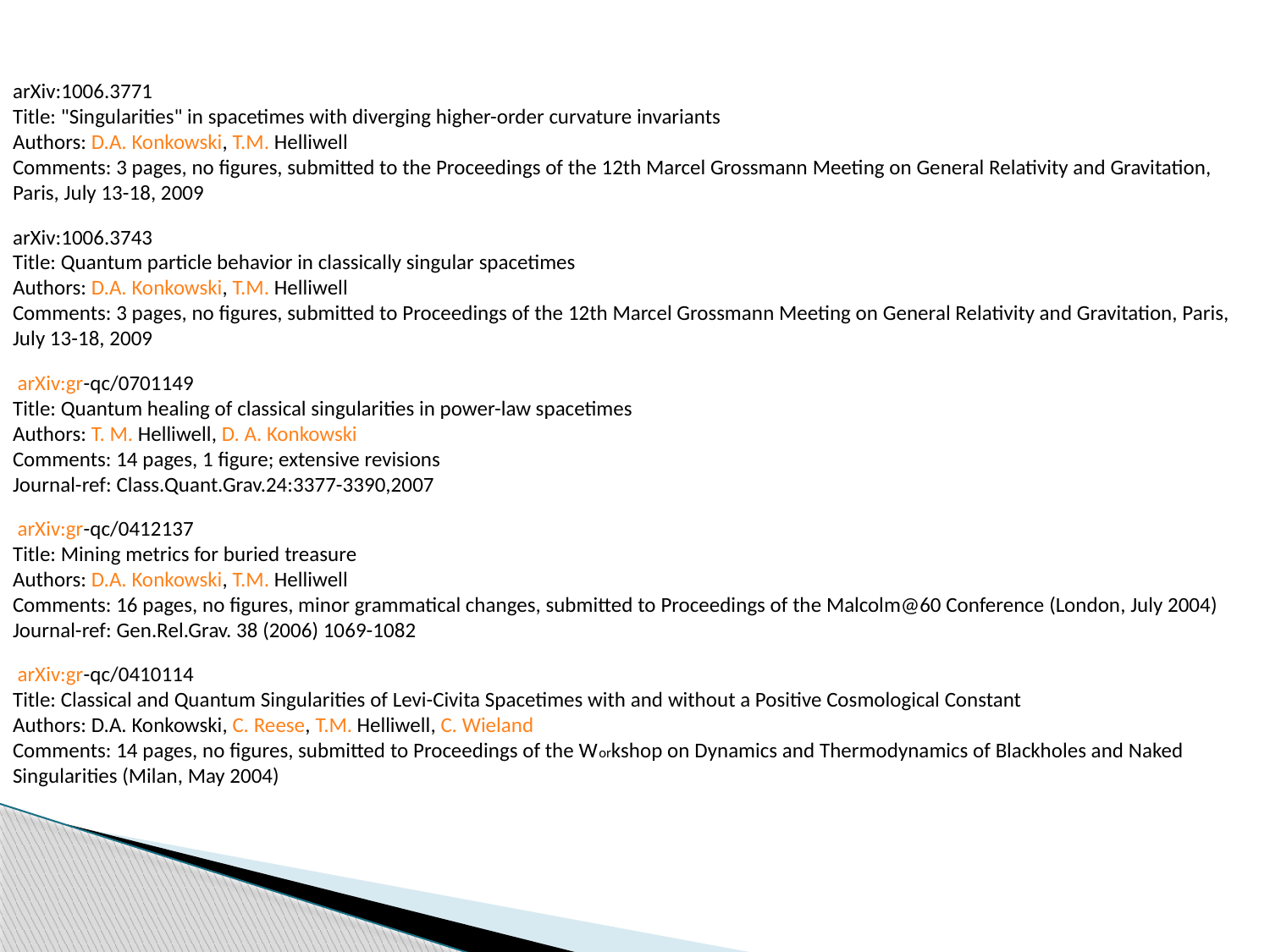

arXiv:1006.3771
Title: "Singularities" in spacetimes with diverging higher-order curvature invariants
Authors: D.A. Konkowski, T.M. Helliwell
Comments: 3 pages, no figures, submitted to the Proceedings of the 12th Marcel Grossmann Meeting on General Relativity and Gravitation, Paris, July 13-18, 2009

arXiv:1006.3743
Title: Quantum particle behavior in classically singular spacetimes
Authors: D.A. Konkowski, T.M. Helliwell
Comments: 3 pages, no figures, submitted to Proceedings of the 12th Marcel Grossmann Meeting on General Relativity and Gravitation, Paris, July 13-18, 2009

 arXiv:gr-qc/0701149
Title: Quantum healing of classical singularities in power-law spacetimes
Authors: T. M. Helliwell, D. A. Konkowski
Comments: 14 pages, 1 figure; extensive revisions
Journal-ref: Class.Quant.Grav.24:3377-3390,2007

 arXiv:gr-qc/0412137
Title: Mining metrics for buried treasure
Authors: D.A. Konkowski, T.M. Helliwell
Comments: 16 pages, no figures, minor grammatical changes, submitted to Proceedings of the Malcolm@60 Conference (London, July 2004)
Journal-ref: Gen.Rel.Grav. 38 (2006) 1069-1082

 arXiv:gr-qc/0410114
Title: Classical and Quantum Singularities of Levi-Civita Spacetimes with and without a Positive Cosmological Constant
Authors: D.A. Konkowski, C. Reese, T.M. Helliwell, C. Wieland
Comments: 14 pages, no figures, submitted to Proceedings of the Workshop on Dynamics and Thermodynamics of Blackholes and Naked Singularities (Milan, May 2004)